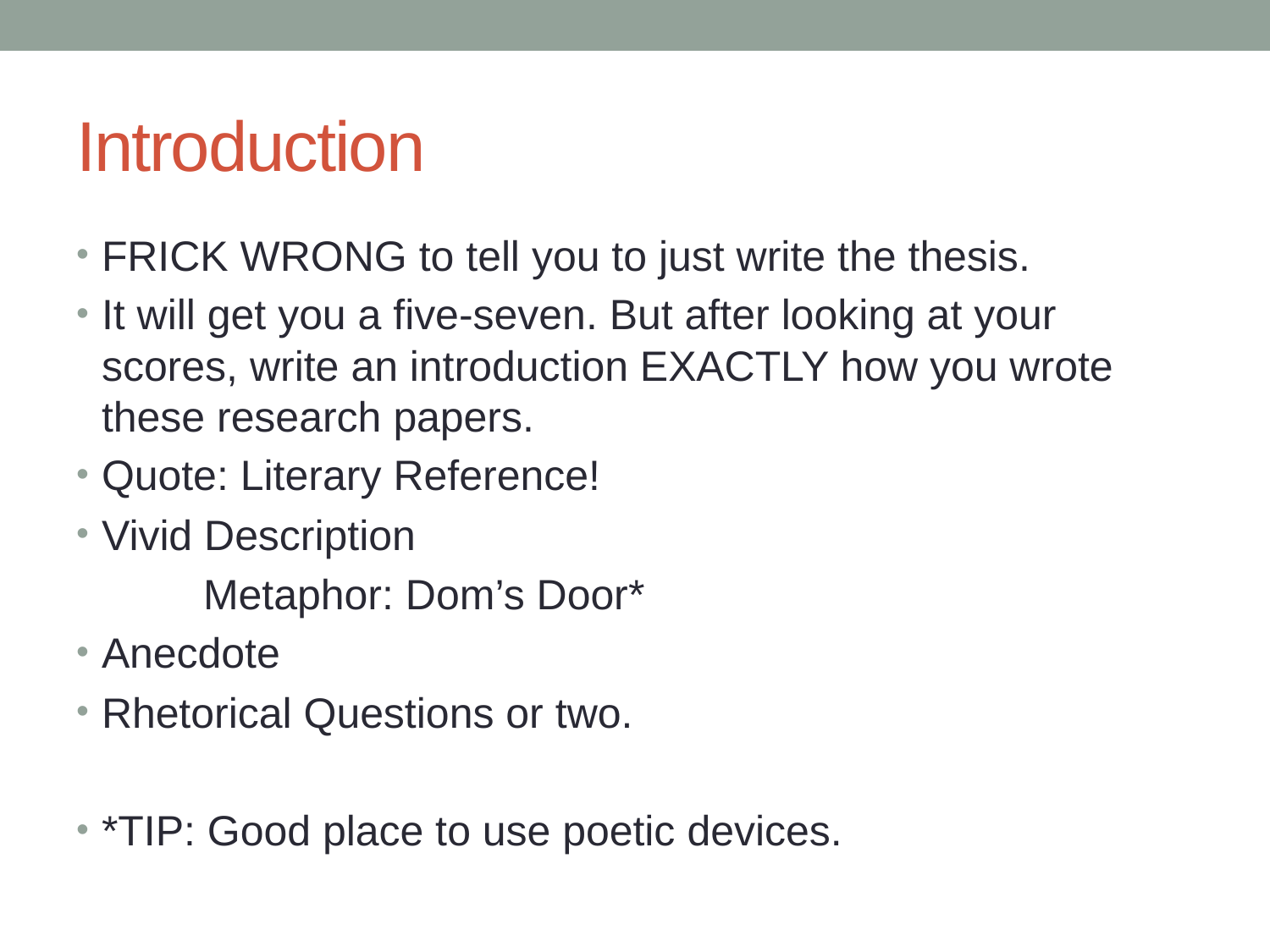

# Introduction
FRICK WRONG to tell you to just write the thesis.
It will get you a five-seven. But after looking at your scores, write an introduction EXACTLY how you wrote these research papers.
Quote: Literary Reference!
Vivid Description
	Metaphor: Dom’s Door*
Anecdote
Rhetorical Questions or two.

*TIP: Good place to use poetic devices.